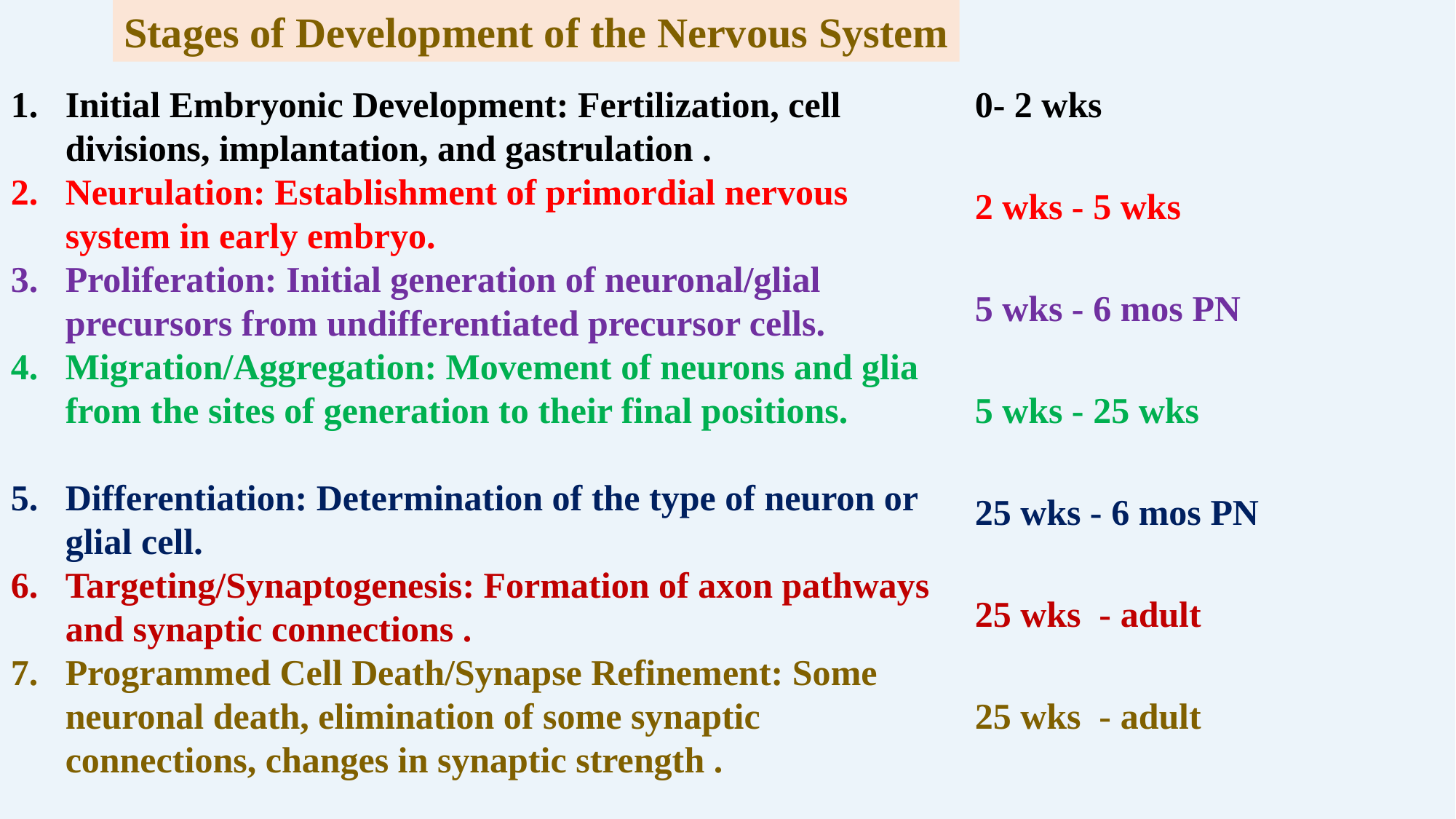

Stages of Development of the Nervous System
Initial Embryonic Development: Fertilization, cell divisions, implantation, and gastrulation .
2.  	Neurulation: Establishment of primordial nervous system in early embryo.
3.  	Proliferation: Initial generation of neuronal/glial precursors from undifferentiated precursor cells.
Migration/Aggregation: Movement of neurons and glia from the sites of generation to their final positions.

5.  	Differentiation: Determination of the type of neuron or glial cell.
6. 	Targeting/Synaptogenesis: Formation of axon pathways and synaptic connections .
7. 	Programmed Cell Death/Synapse Refinement: Some neuronal death, elimination of some synaptic connections, changes in synaptic strength .
0- 2 wks

2 wks - 5 wks

5 wks - 6 mos PN

5 wks - 25 wks

25 wks - 6 mos PN

25 wks  - adult

25 wks  - adult